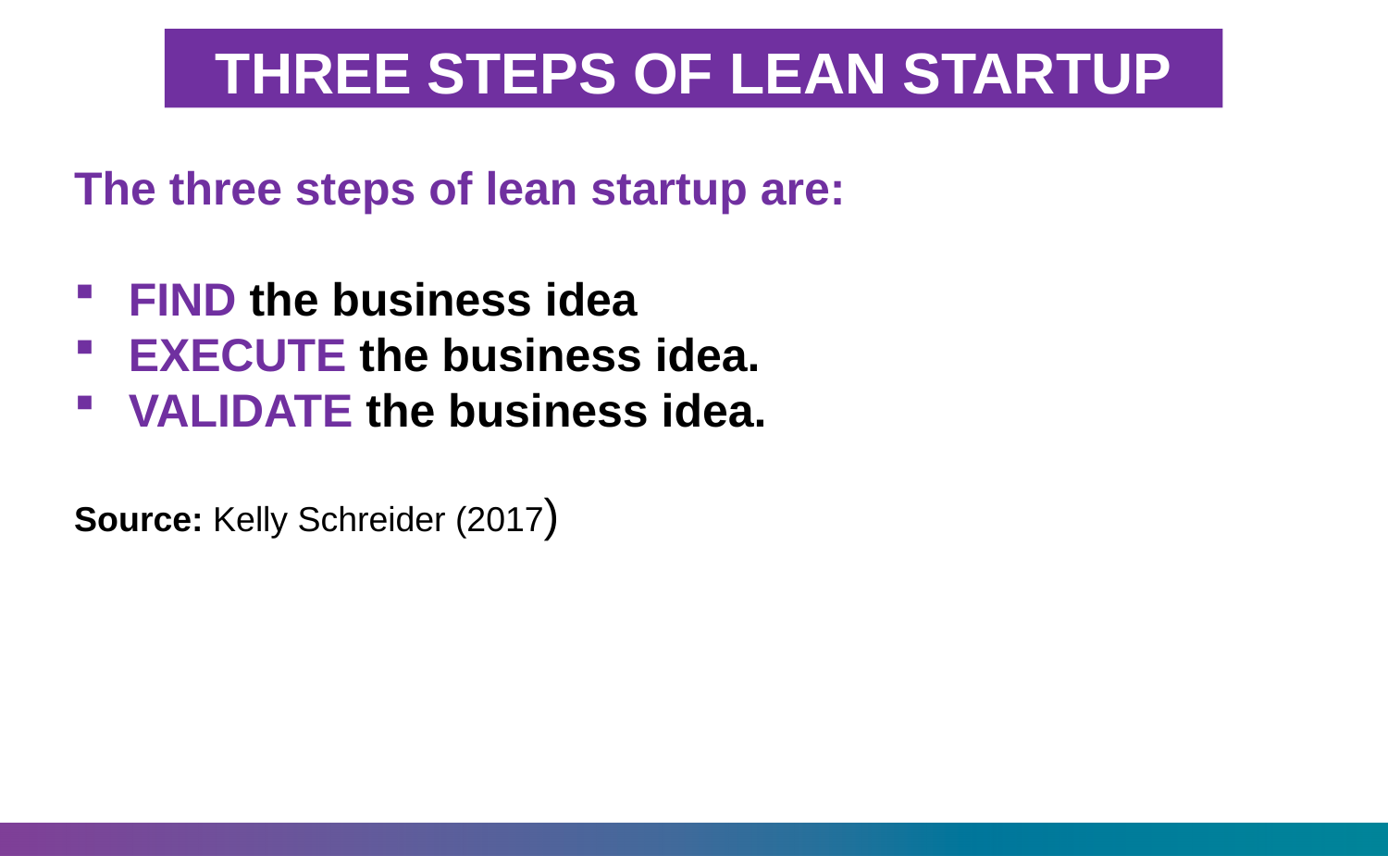

THREE STEPS OF LEAN STARTUP DEFINED
The three steps of lean startup are:

FIND the business idea
EXECUTE the business idea.
VALIDATE the business idea.

Source: Kelly Schreider (2017)